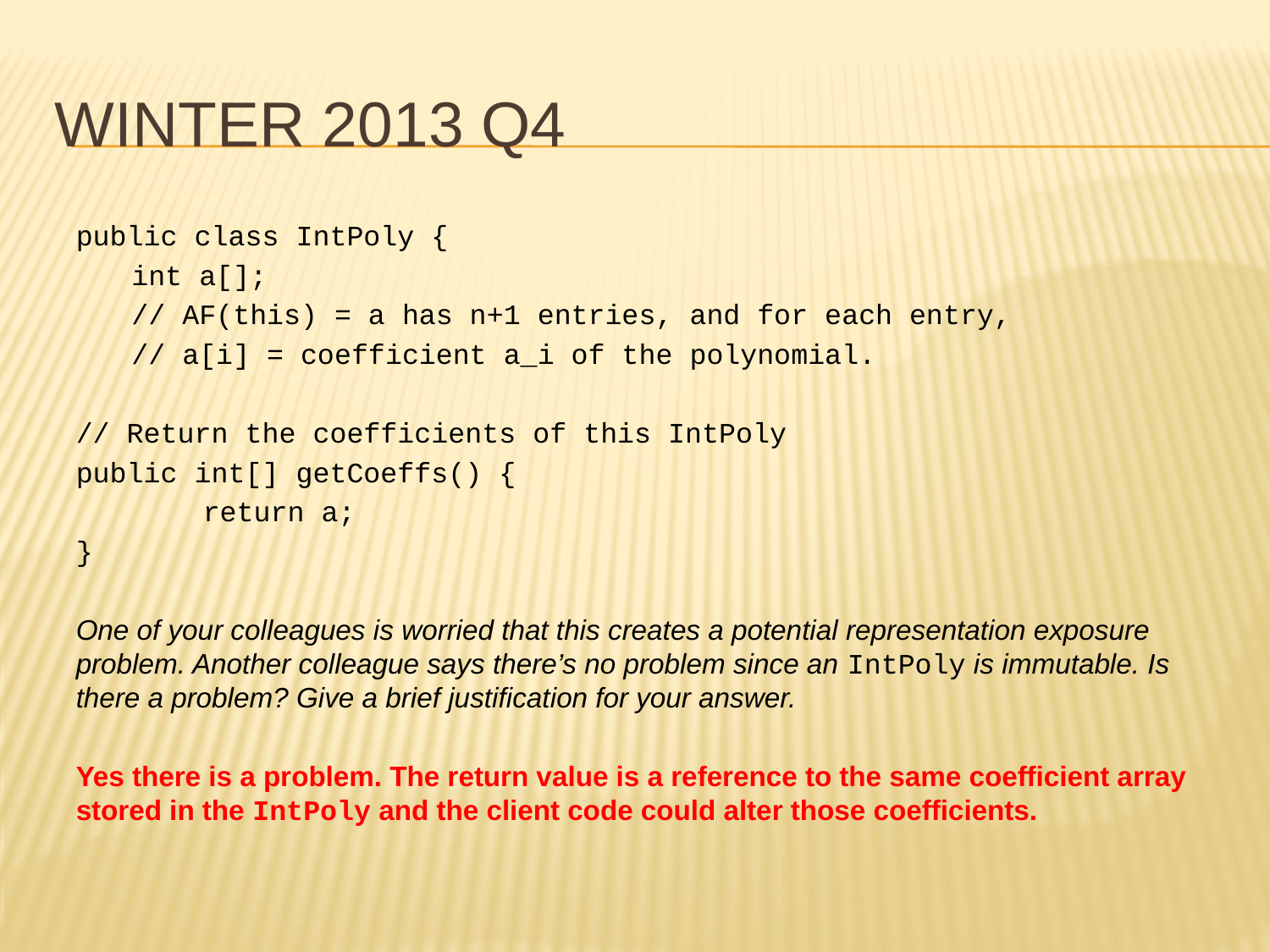

# Winter 2013 Q4
public class IntPoly {
int a[];
// AF(this) = a has n+1 entries, and for each entry,
// a[i] = coefficient a_i of the polynomial.

// Return the coefficients of this IntPoly
public int[] getCoeffs() {
	return a;
}

One of your colleagues is worried that this creates a potential representation exposure problem. Another colleague says there’s no problem since an IntPoly is immutable. Is there a problem? Give a brief justification for your answer.

Yes there is a problem. The return value is a reference to the same coefficient array stored in the IntPoly and the client code could alter those coefficients.